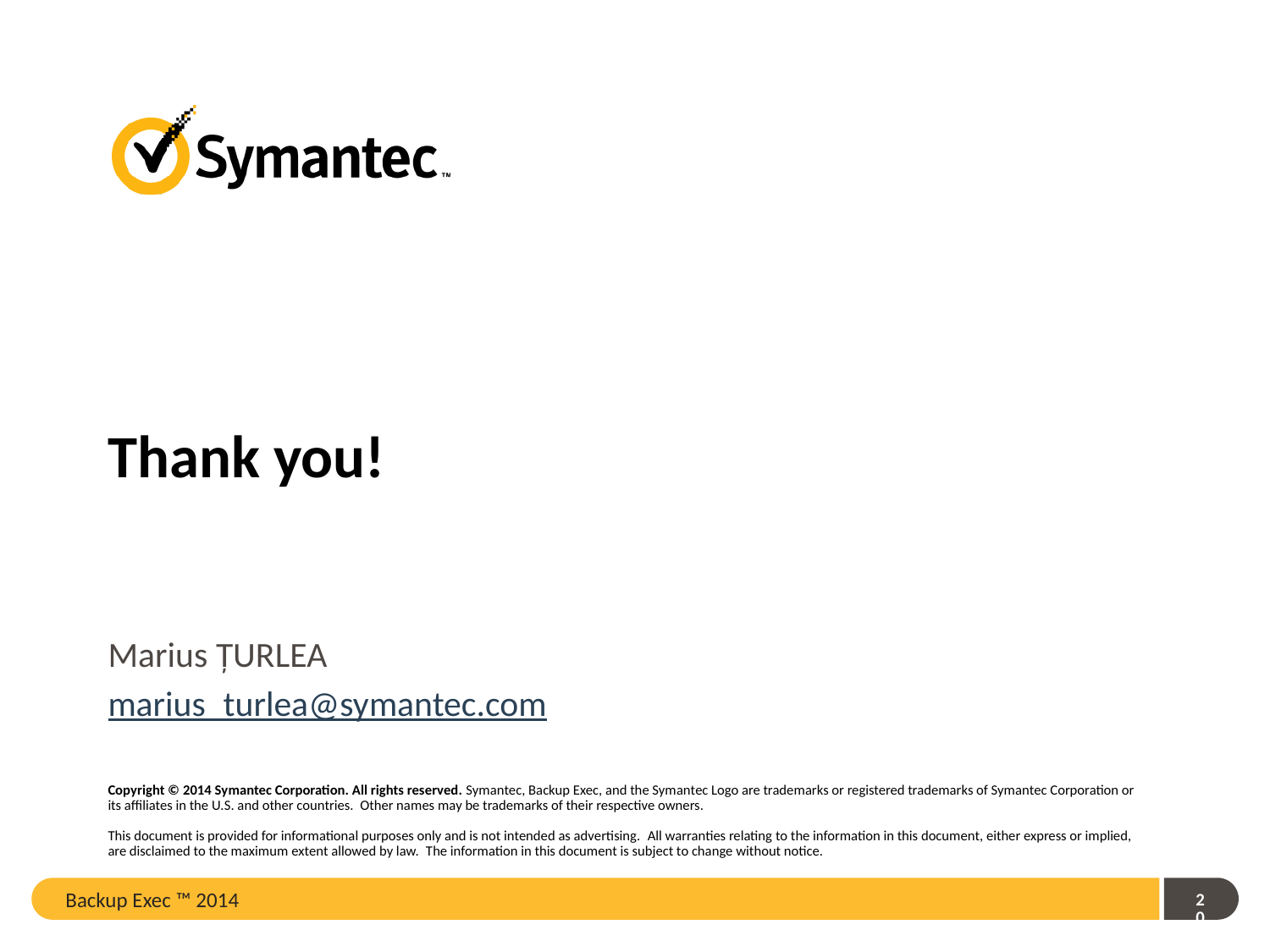

Marius ȚURLEA
marius_turlea@symantec.com

Backup Exec ™ 2014
20